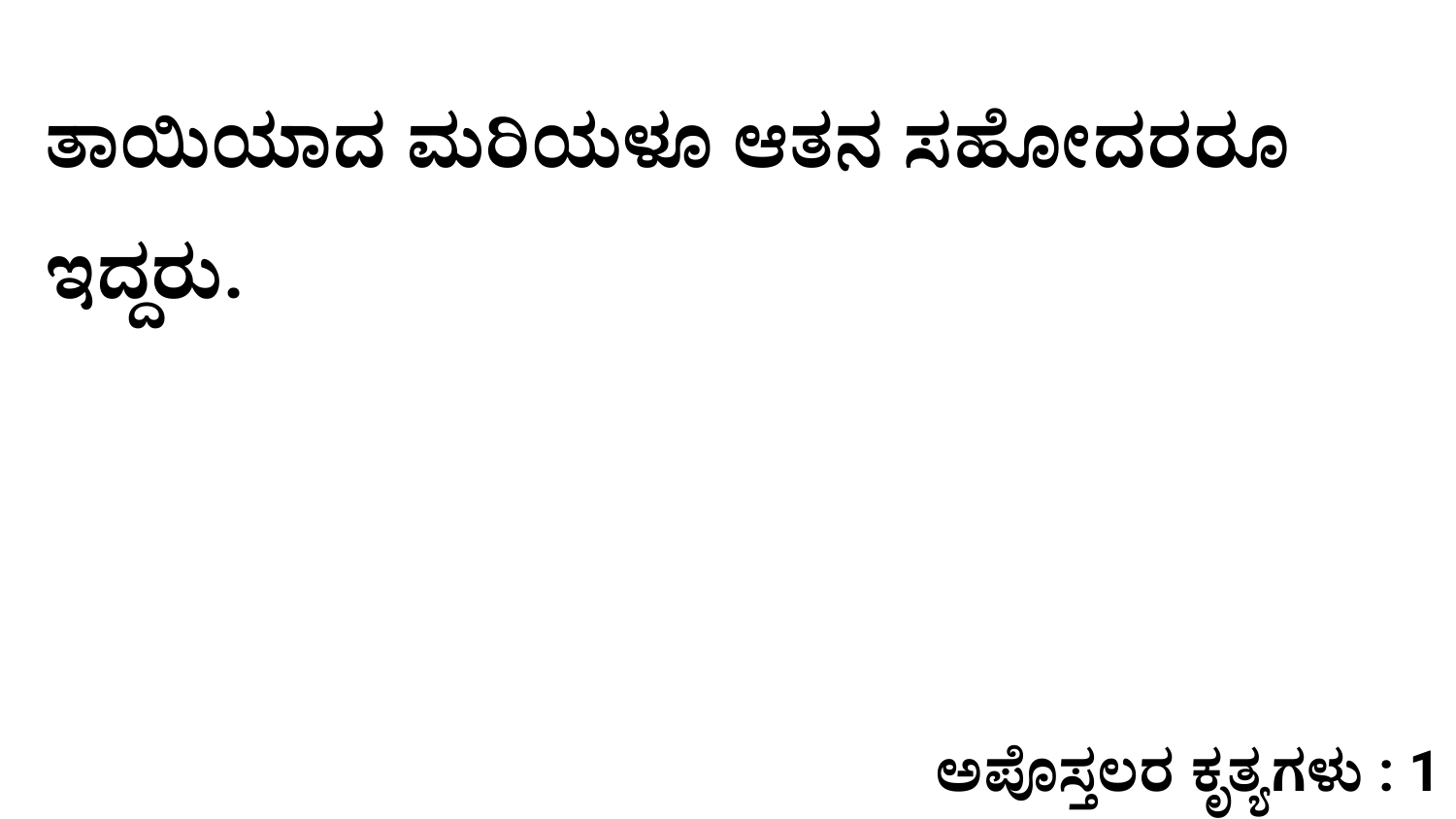

ತಾಯಿಯಾದ ಮರಿಯಳೂ ಆತನ ಸಹೋದರರೂ ಇದ್ದರು.
ಅಪೊಸ್ತಲರ ಕೃತ್ಯಗಳು : 1